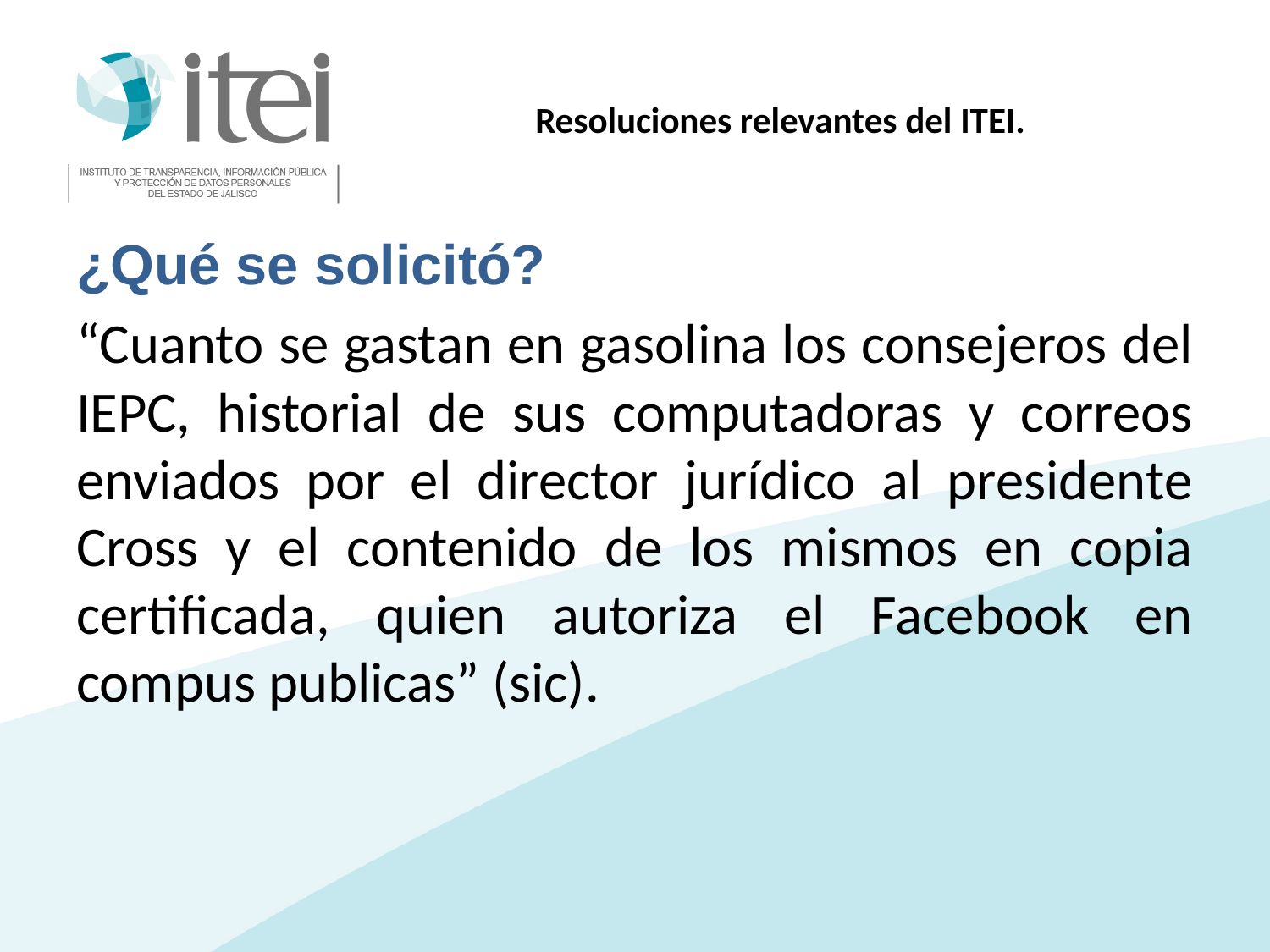

# Resoluciones relevantes del ITEI.
¿Qué se solicitó?
“Cuanto se gastan en gasolina los consejeros del IEPC, historial de sus computadoras y correos enviados por el director jurídico al presidente Cross y el contenido de los mismos en copia certificada, quien autoriza el Facebook en compus publicas” (sic).